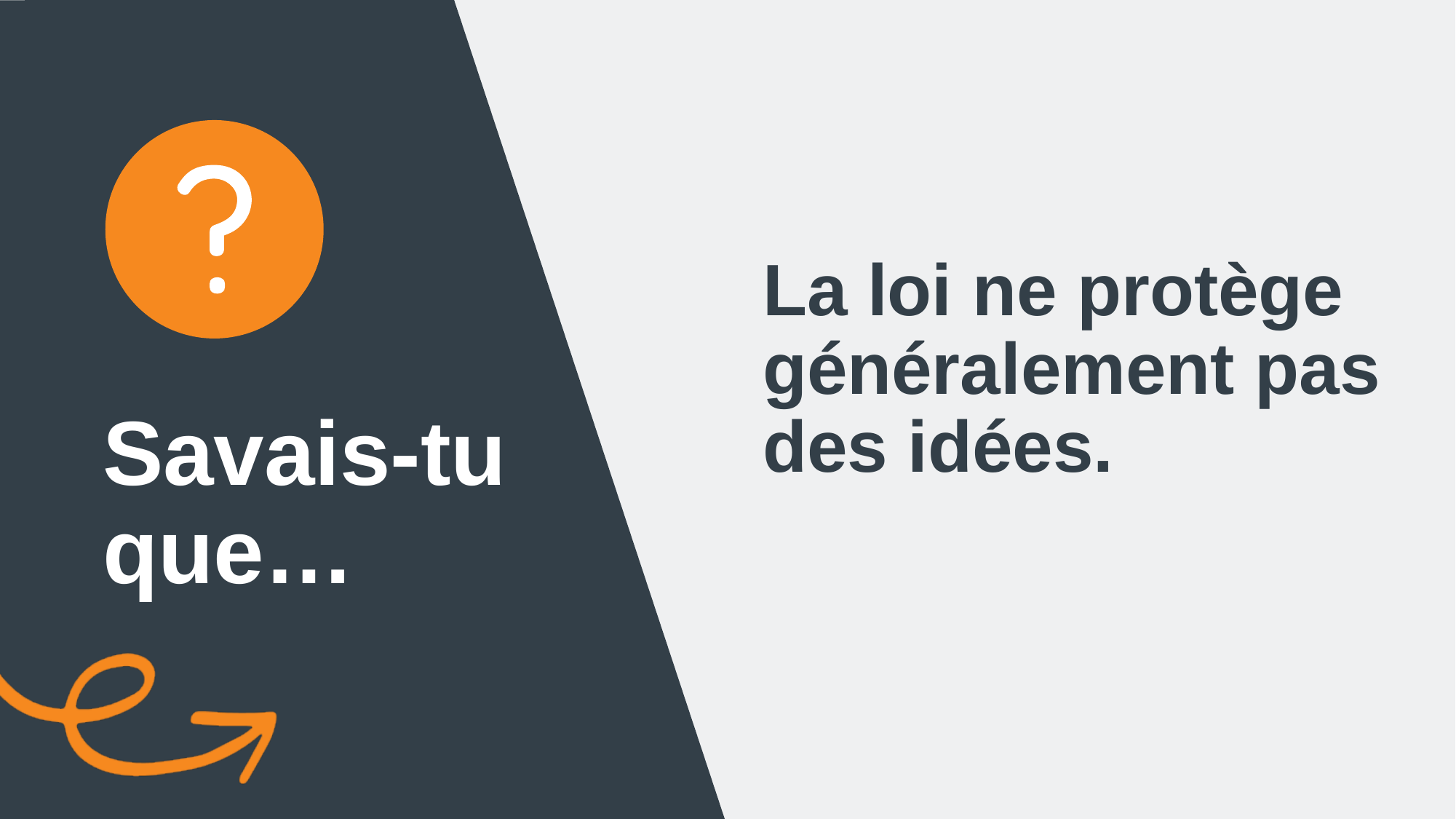

# La loi ne protège généralement pas des idées.